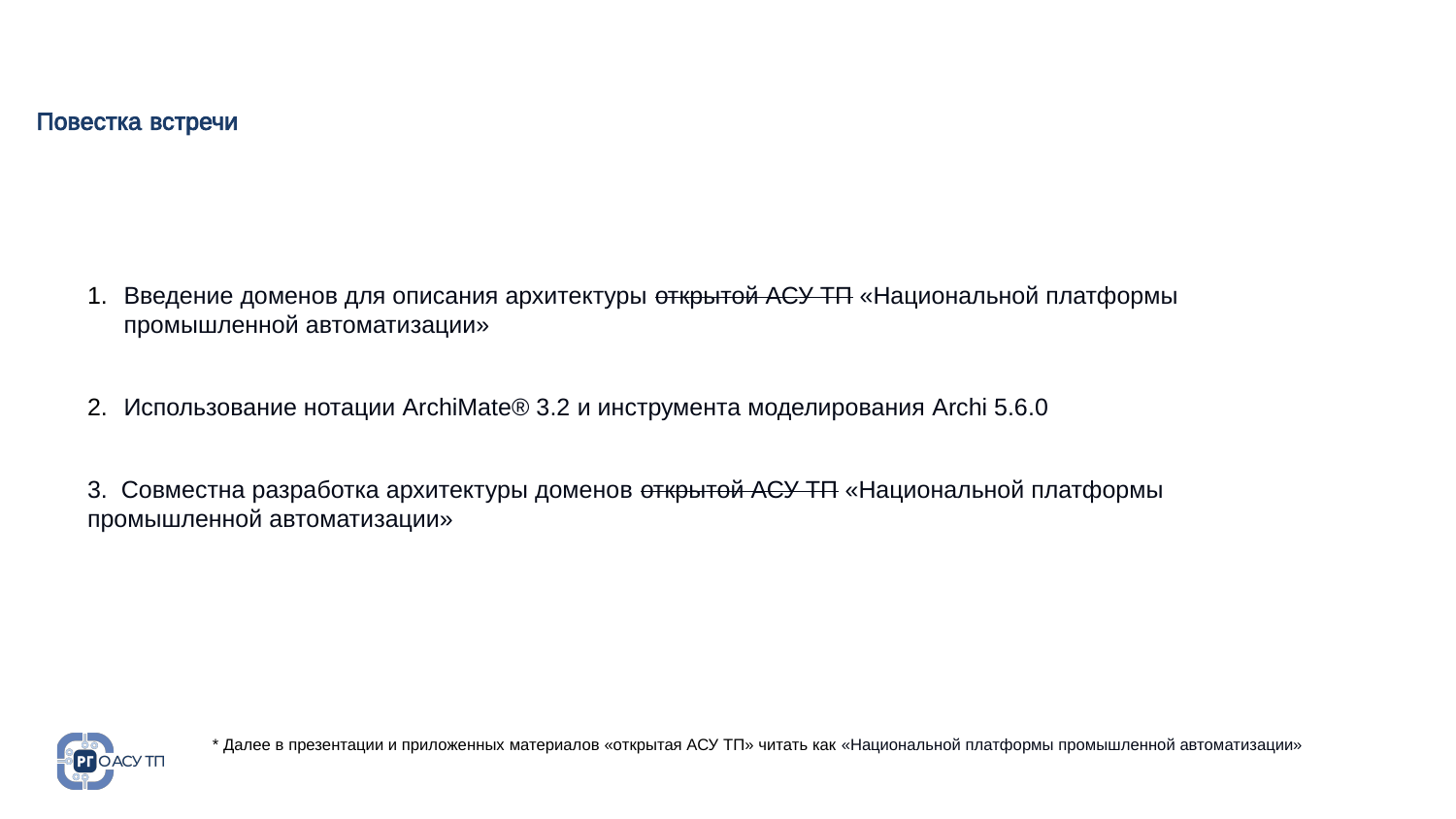

# 1
Повестка встречи
Введение доменов для описания архитектуры открытой АСУ ТП «Национальной платформы промышленной автоматизации»

Использование нотации ArchiMate® 3.2 и инструмента моделирования Archi 5.6.0

3.  Совместна разработка архитектуры доменов открытой АСУ ТП «Национальной платформы промышленной автоматизации»

* Далее в презентации и приложенных материалов «открытая АСУ ТП» читать как «Национальной платформы промышленной автоматизации»